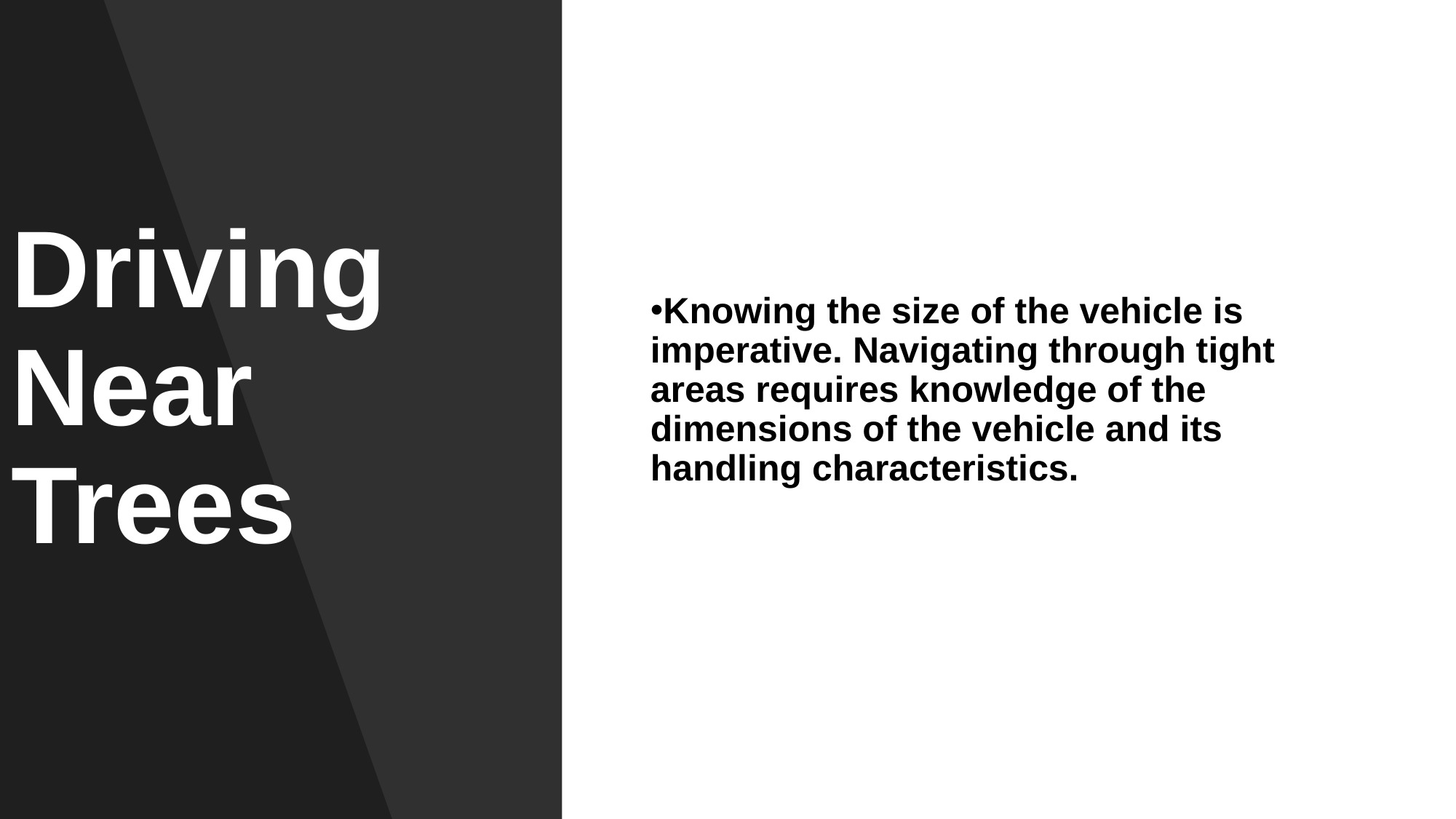

# Driving Near Trees
Knowing the size of the vehicle is imperative. Navigating through tight areas requires knowledge of the dimensions of the vehicle and its handling characteristics.